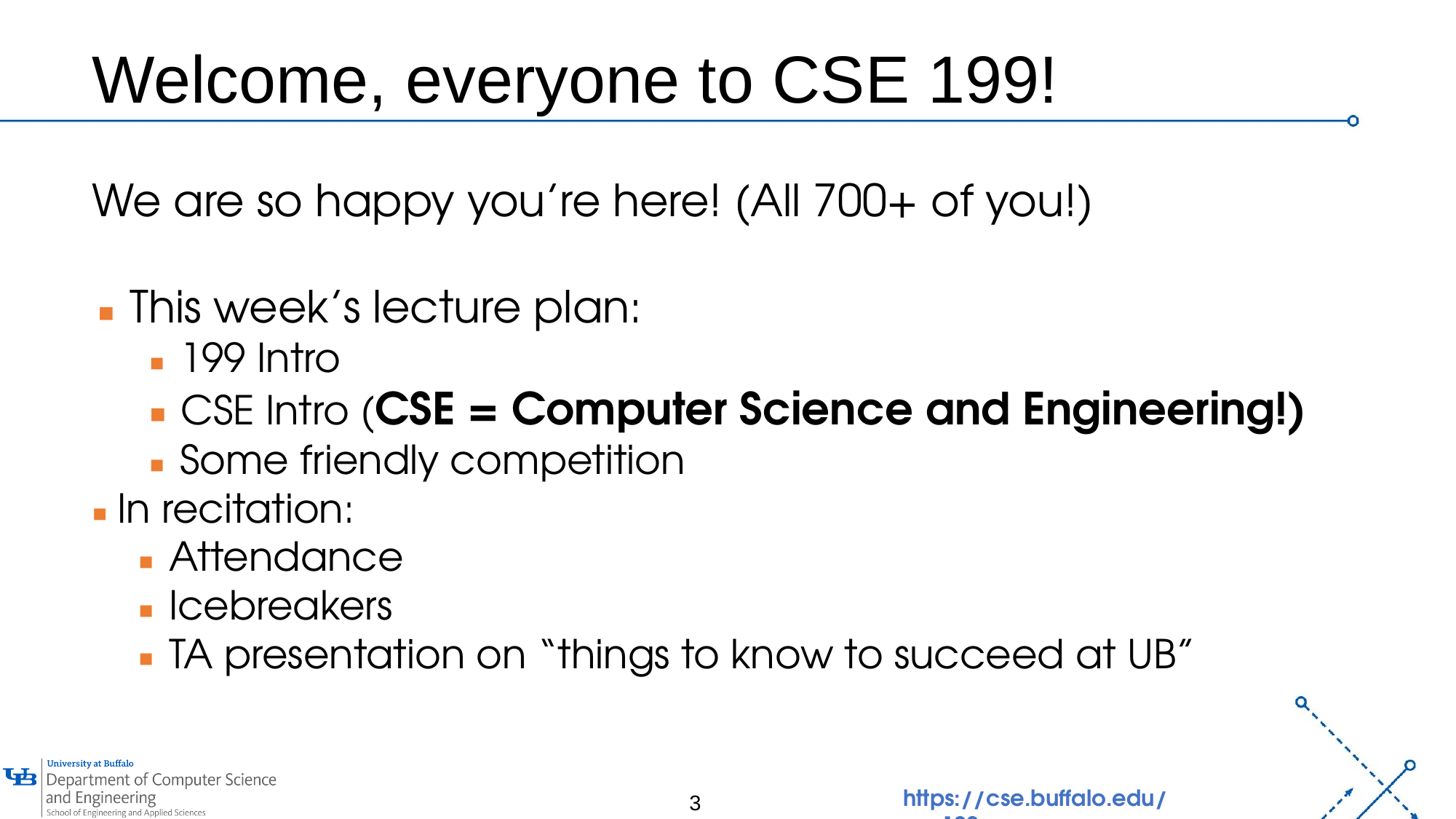

# Welcome, everyone to CSE 199!
We are so happy you’re here! (All 700+ of you!)

 This week’s lecture plan:
 199 Intro
 CSE Intro (CSE = Computer Science and Engineering!)
 Some friendly competition
In recitation:
Attendance
Icebreakers
TA presentation on “things to know to succeed at UB”

3